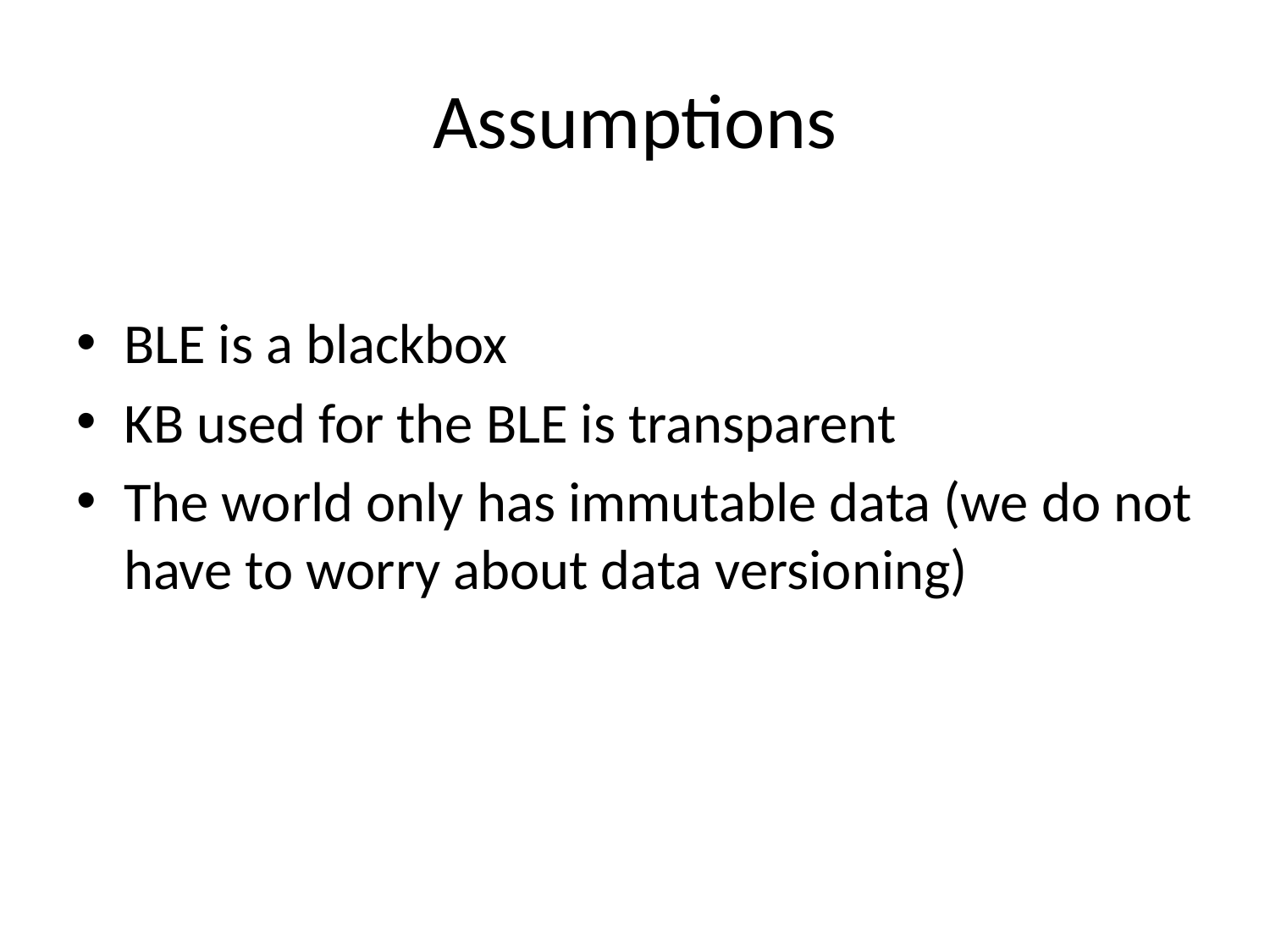

# Assumptions

BLE is a blackbox
KB used for the BLE is transparent
The world only has immutable data (we do not have to worry about data versioning)